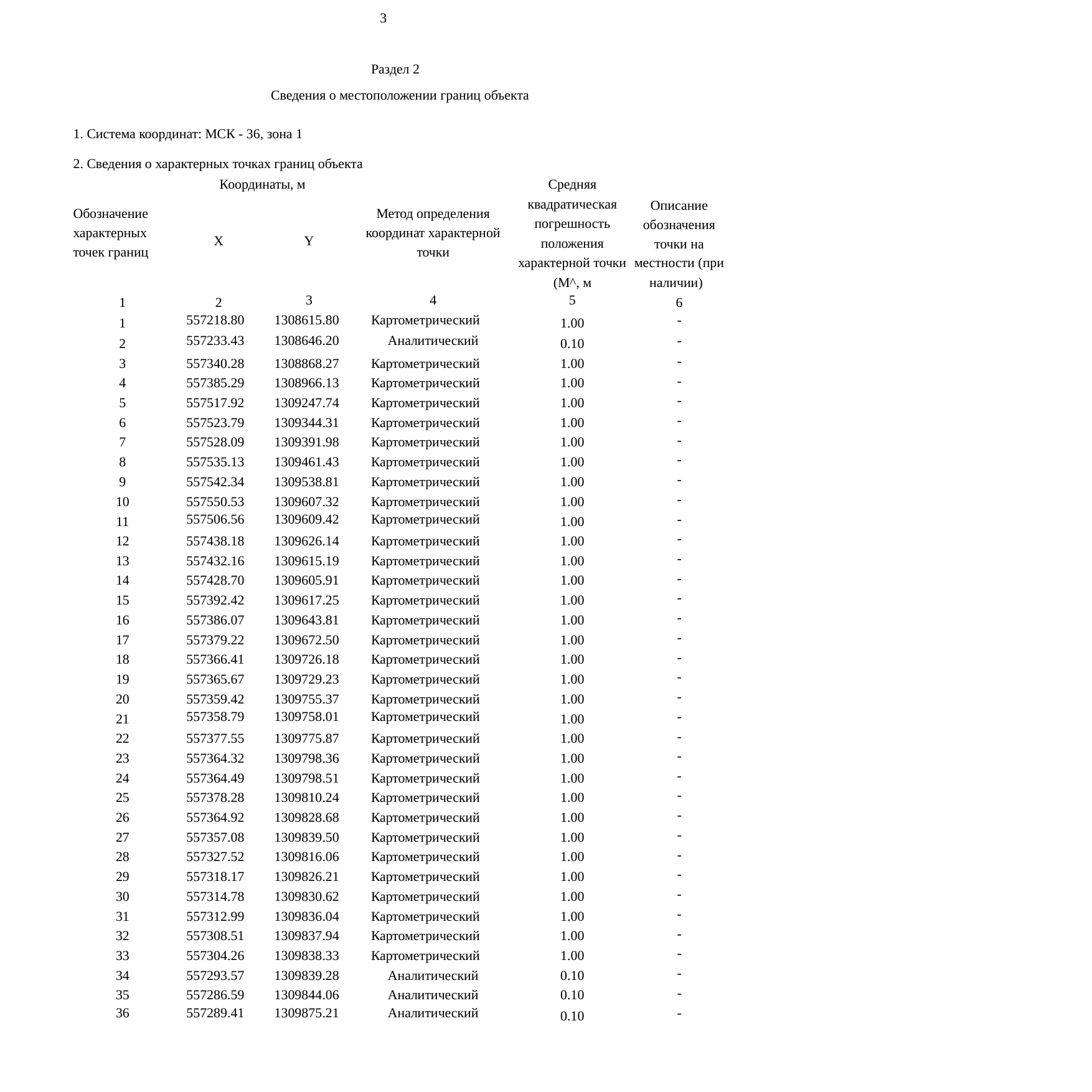

3
Раздел 2
| Сведения о местоположении границ объекта |  |  |  |  |  |
| --- | --- | --- | --- | --- | --- |
| 1. Система координат: МСК - 36, зона 1 |  |  |  |  |  |
| 2. Сведения о характерных точках границ объекта |  |  |  |  |  |
| Обозначение характерных точек границ | Координаты, м |  | Метод определения координат характерной точки | Средняя квадратическая погрешность положения характерной точки (М^, м | Описание обозначения точки на местности (при наличии) |
|  | X | Y |  |  |  |
| 1 | 2 | 3 | 4 | 5 | 6 |
| 1 | 557218.80 | 1308615.80 | Картометрический | 1.00 | - |
| 2 | 557233.43 | 1308646.20 | Аналитический | 0.10 | - |
| 3 | 557340.28 | 1308868.27 | Картометрический | 1.00 | - |
| 4 | 557385.29 | 1308966.13 | Картометрический | 1.00 | - |
| 5 | 557517.92 | 1309247.74 | Картометрический | 1.00 | - |
| 6 | 557523.79 | 1309344.31 | Картометрический | 1.00 | - |
| 7 | 557528.09 | 1309391.98 | Картометрический | 1.00 | - |
| 8 | 557535.13 | 1309461.43 | Картометрический | 1.00 | - |
| 9 | 557542.34 | 1309538.81 | Картометрический | 1.00 | - |
| 10 | 557550.53 | 1309607.32 | Картометрический | 1.00 | - |
| 11 | 557506.56 | 1309609.42 | Картометрический | 1.00 | - |
| 12 | 557438.18 | 1309626.14 | Картометрический | 1.00 | - |
| 13 | 557432.16 | 1309615.19 | Картометрический | 1.00 | - |
| 14 | 557428.70 | 1309605.91 | Картометрический | 1.00 | - |
| 15 | 557392.42 | 1309617.25 | Картометрический | 1.00 | - |
| 16 | 557386.07 | 1309643.81 | Картометрический | 1.00 | - |
| 17 | 557379.22 | 1309672.50 | Картометрический | 1.00 | - |
| 18 | 557366.41 | 1309726.18 | Картометрический | 1.00 | - |
| 19 | 557365.67 | 1309729.23 | Картометрический | 1.00 | - |
| 20 | 557359.42 | 1309755.37 | Картометрический | 1.00 | - |
| 21 | 557358.79 | 1309758.01 | Картометрический | 1.00 | - |
| 22 | 557377.55 | 1309775.87 | Картометрический | 1.00 | - |
| 23 | 557364.32 | 1309798.36 | Картометрический | 1.00 | - |
| 24 | 557364.49 | 1309798.51 | Картометрический | 1.00 | - |
| 25 | 557378.28 | 1309810.24 | Картометрический | 1.00 | - |
| 26 | 557364.92 | 1309828.68 | Картометрический | 1.00 | - |
| 27 | 557357.08 | 1309839.50 | Картометрический | 1.00 | - |
| 28 | 557327.52 | 1309816.06 | Картометрический | 1.00 | - |
| 29 | 557318.17 | 1309826.21 | Картометрический | 1.00 | - |
| 30 | 557314.78 | 1309830.62 | Картометрический | 1.00 | - |
| 31 | 557312.99 | 1309836.04 | Картометрический | 1.00 | - |
| 32 | 557308.51 | 1309837.94 | Картометрический | 1.00 | - |
| 33 | 557304.26 | 1309838.33 | Картометрический | 1.00 | - |
| 34 | 557293.57 | 1309839.28 | Аналитический | 0.10 | - |
| 35 | 557286.59 | 1309844.06 | Аналитический | 0.10 | - |
| 36 | 557289.41 | 1309875.21 | Аналитический | 0.10 | - |